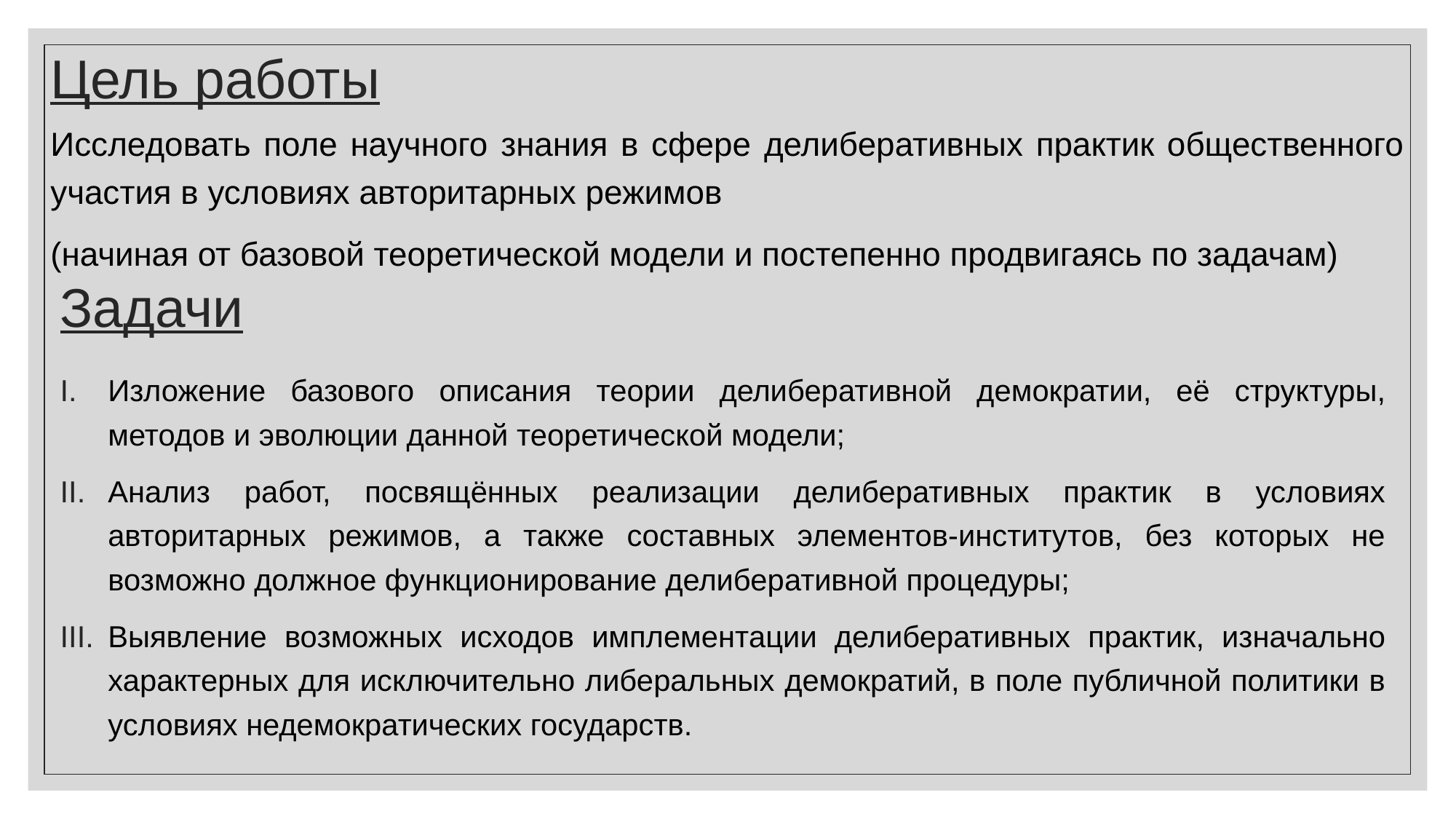

# Цель работы
Исследовать поле научного знания в сфере делиберативных практик общественного участия в условиях авторитарных режимов
(начиная от базовой теоретической модели и постепенно продвигаясь по задачам)

Задачи
Изложение базового описания теории делиберативной демократии, её структуры, методов и эволюции данной теоретической модели;
Анализ работ, посвящённых реализации делиберативных практик в условиях авторитарных режимов, а также составных элементов-институтов, без которых не возможно должное функционирование делиберативной процедуры;
Выявление возможных исходов имплементации делиберативных практик, изначально характерных для исключительно либеральных демократий, в поле публичной политики в условиях недемократических государств.